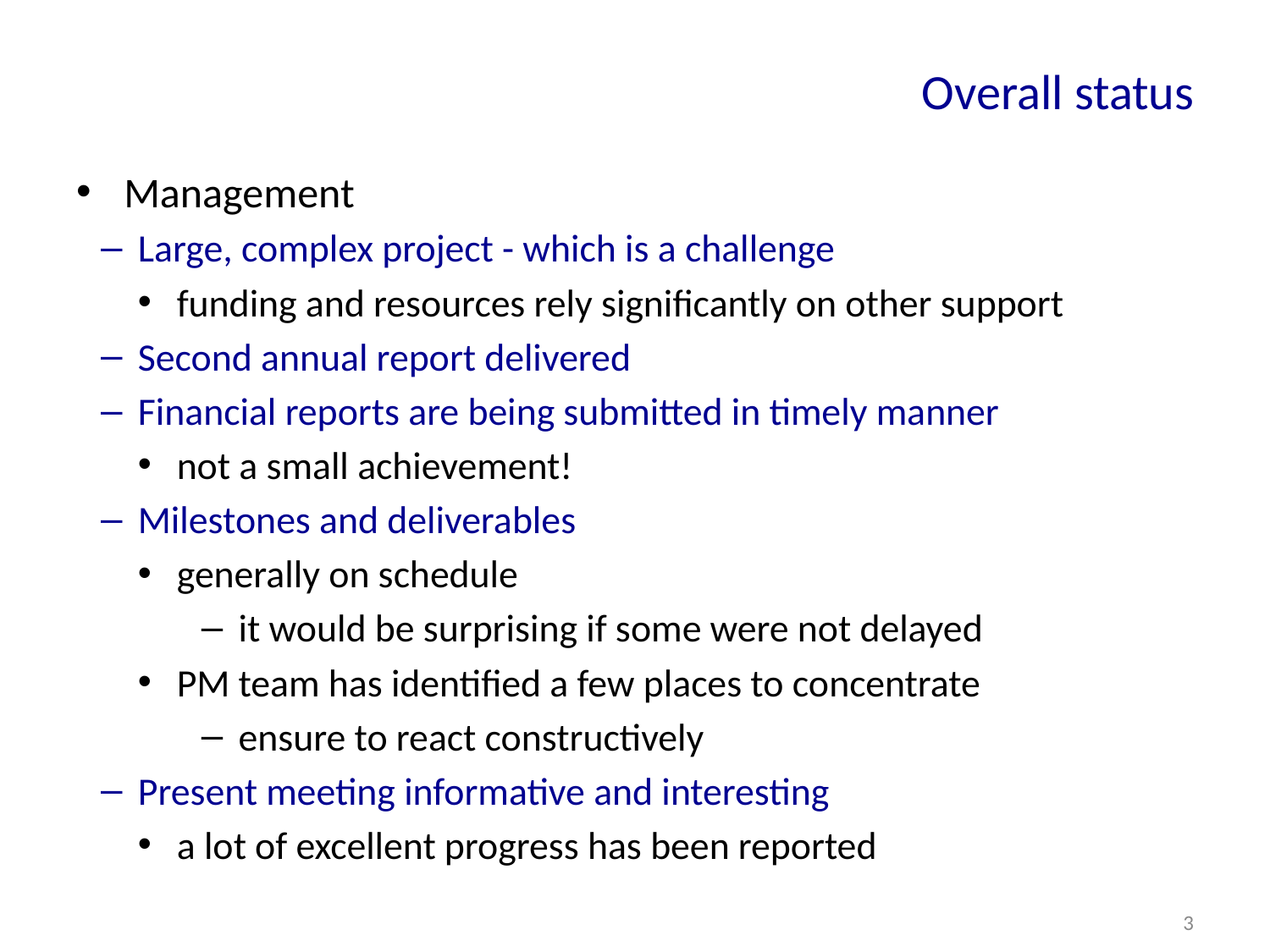

# Overall status
Management
Large, complex project - which is a challenge
funding and resources rely significantly on other support
Second annual report delivered
Financial reports are being submitted in timely manner
not a small achievement!
Milestones and deliverables
generally on schedule
it would be surprising if some were not delayed
PM team has identified a few places to concentrate
ensure to react constructively
Present meeting informative and interesting
a lot of excellent progress has been reported

3